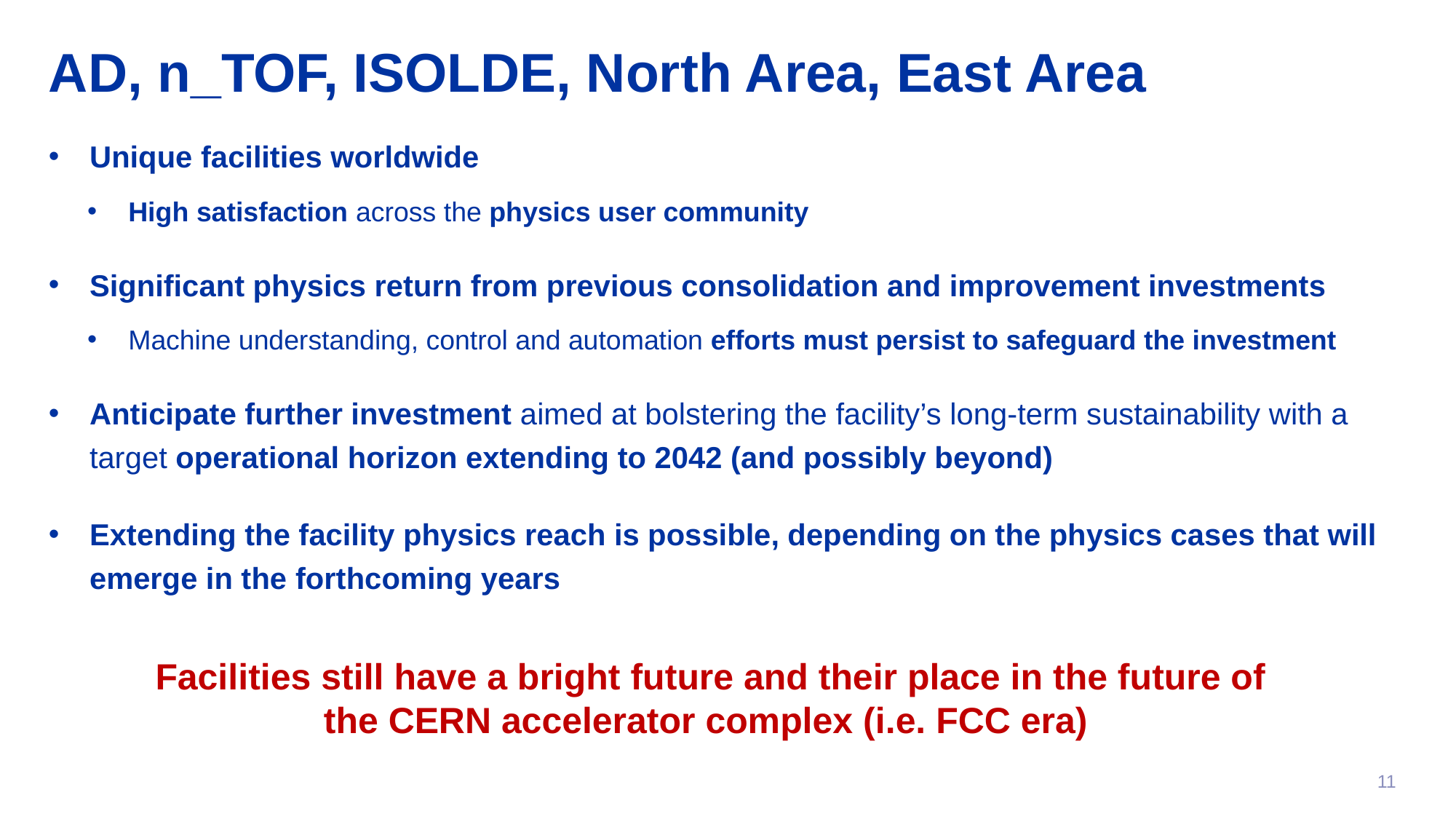

# AD, n_TOF, ISOLDE, North Area, East Area
Unique facilities worldwide
High satisfaction across the physics user community
Significant physics return from previous consolidation and improvement investments
Machine understanding, control and automation efforts must persist to safeguard the investment
Anticipate further investment aimed at bolstering the facility’s long-term sustainability with a target operational horizon extending to 2042 (and possibly beyond)
Extending the facility physics reach is possible, depending on the physics cases that will emerge in the forthcoming years

Facilities still have a bright future and their place in the future of the CERN accelerator complex (i.e. FCC era)
11